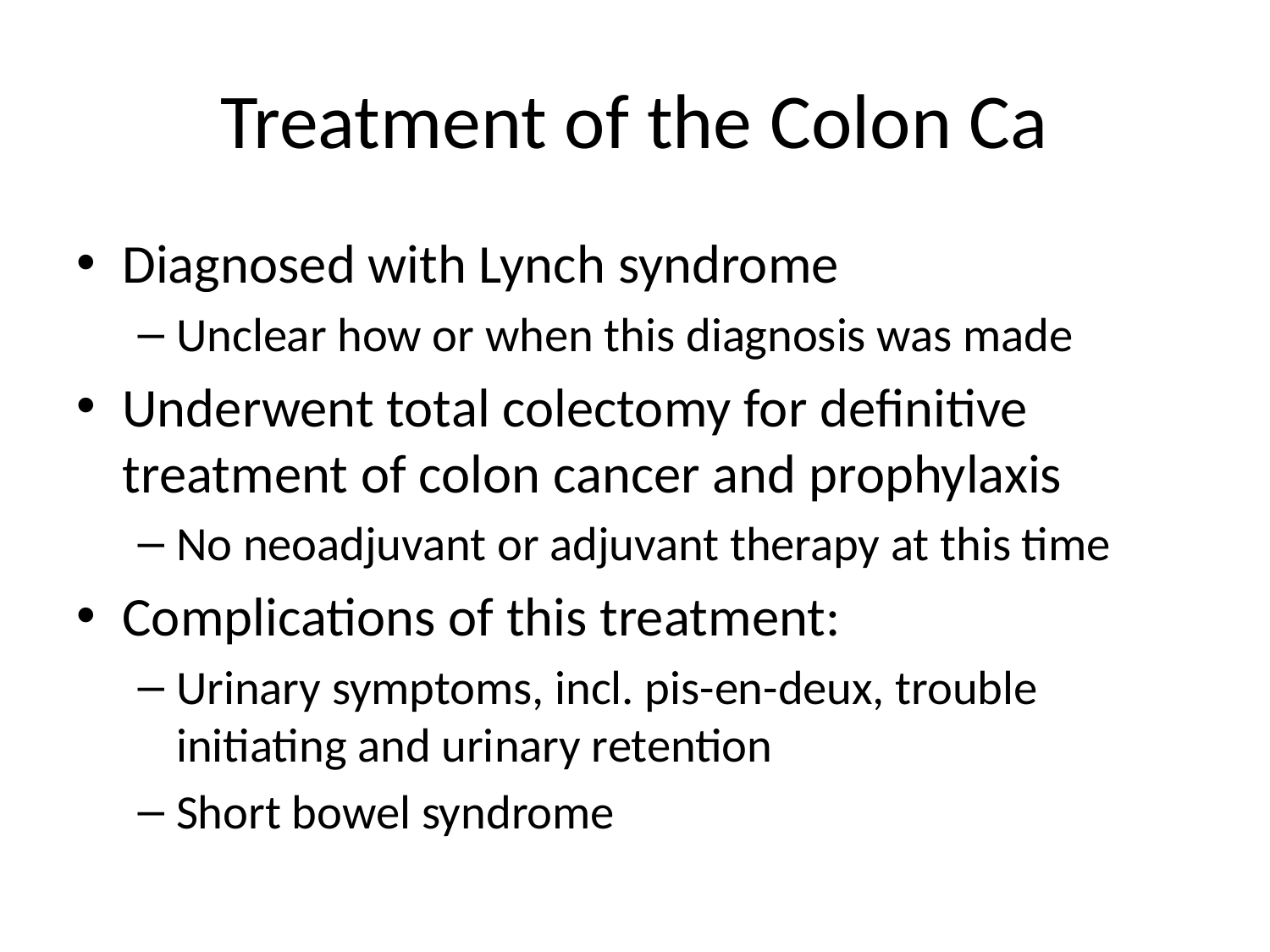

# Treatment of the Colon Ca
Diagnosed with Lynch syndrome
Unclear how or when this diagnosis was made
Underwent total colectomy for definitive treatment of colon cancer and prophylaxis
No neoadjuvant or adjuvant therapy at this time
Complications of this treatment:
Urinary symptoms, incl. pis-en-deux, trouble initiating and urinary retention
Short bowel syndrome